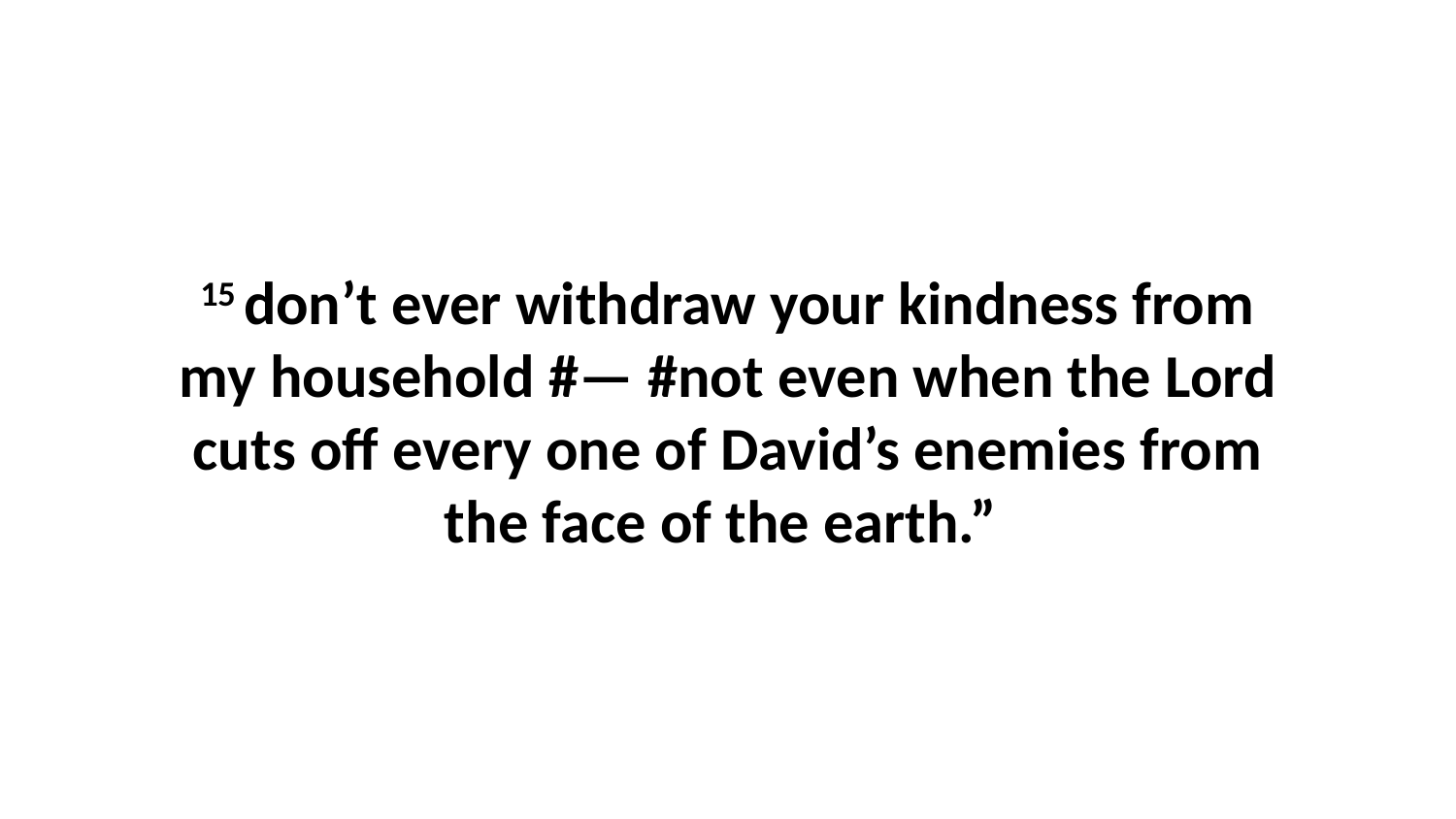

15 don’t ever withdraw your kindness from my household #— #not even when the Lord cuts off every one of David’s enemies from the face of the earth.”